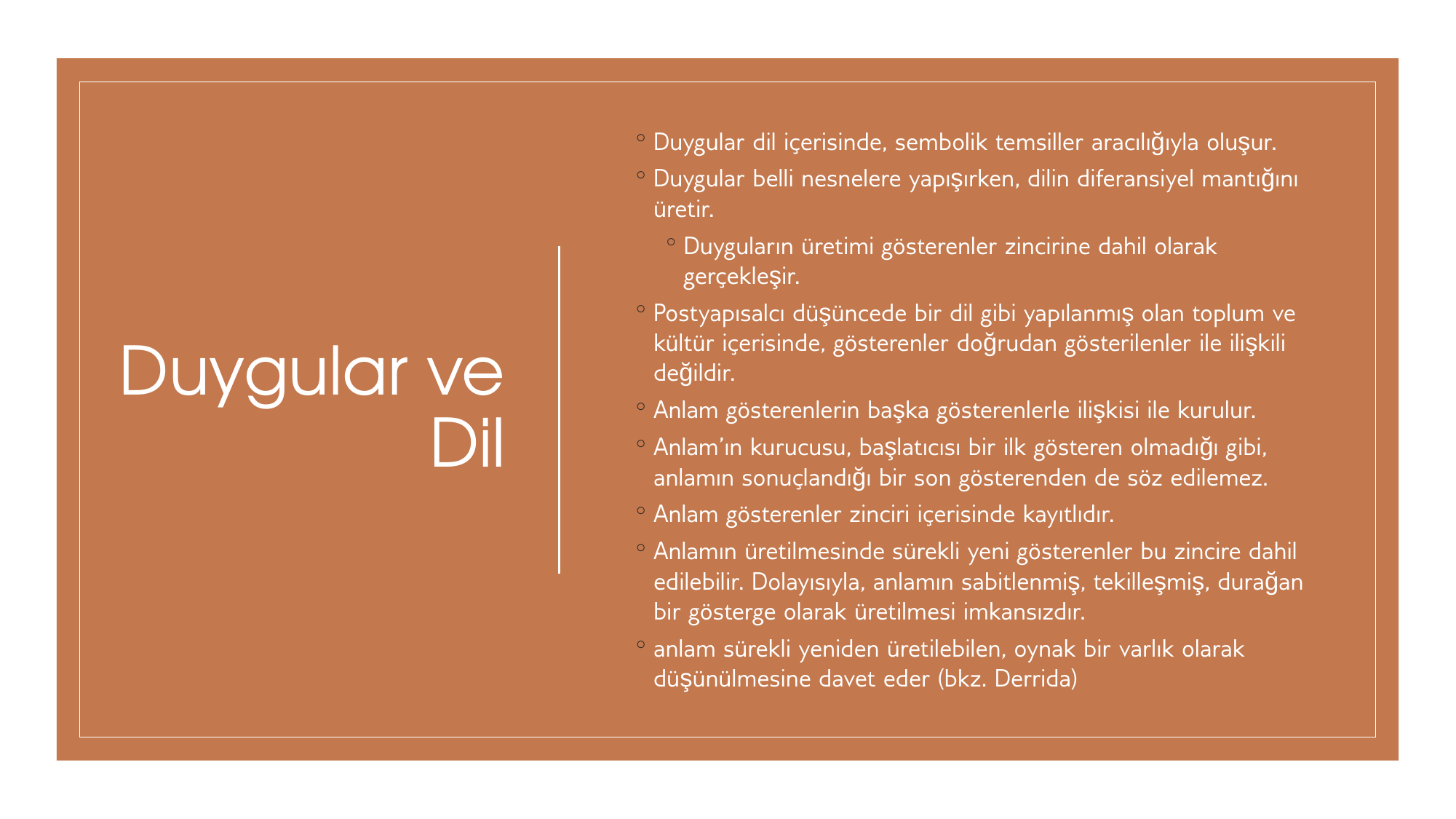

# Duygular ve Dil
Duygular dil içerisinde, sembolik temsiller aracılığıyla oluşur.
Duygular belli nesnelere yapışırken, dilin diferansiyel mantığını üretir.
Duyguların üretimi gösterenler zincirine dahil olarak gerçekleşir.
Postyapısalcı düşüncede bir dil gibi yapılanmış olan toplum ve kültür içerisinde, gösterenler doğrudan gösterilenler ile ilişkili değildir.
Anlam gösterenlerin başka gösterenlerle ilişkisi ile kurulur.
Anlam’ın kurucusu, başlatıcısı bir ilk gösteren olmadığı gibi, anlamın sonuçlandığı bir son gösterenden de söz edilemez.
Anlam gösterenler zinciri içerisinde kayıtlıdır.
Anlamın üretilmesinde sürekli yeni gösterenler bu zincire dahil edilebilir. Dolayısıyla, anlamın sabitlenmiş, tekilleşmiş, durağan bir gösterge olarak üretilmesi imkansızdır.
anlam sürekli yeniden üretilebilen, oynak bir varlık olarak düşünülmesine davet eder (bkz. Derrida)